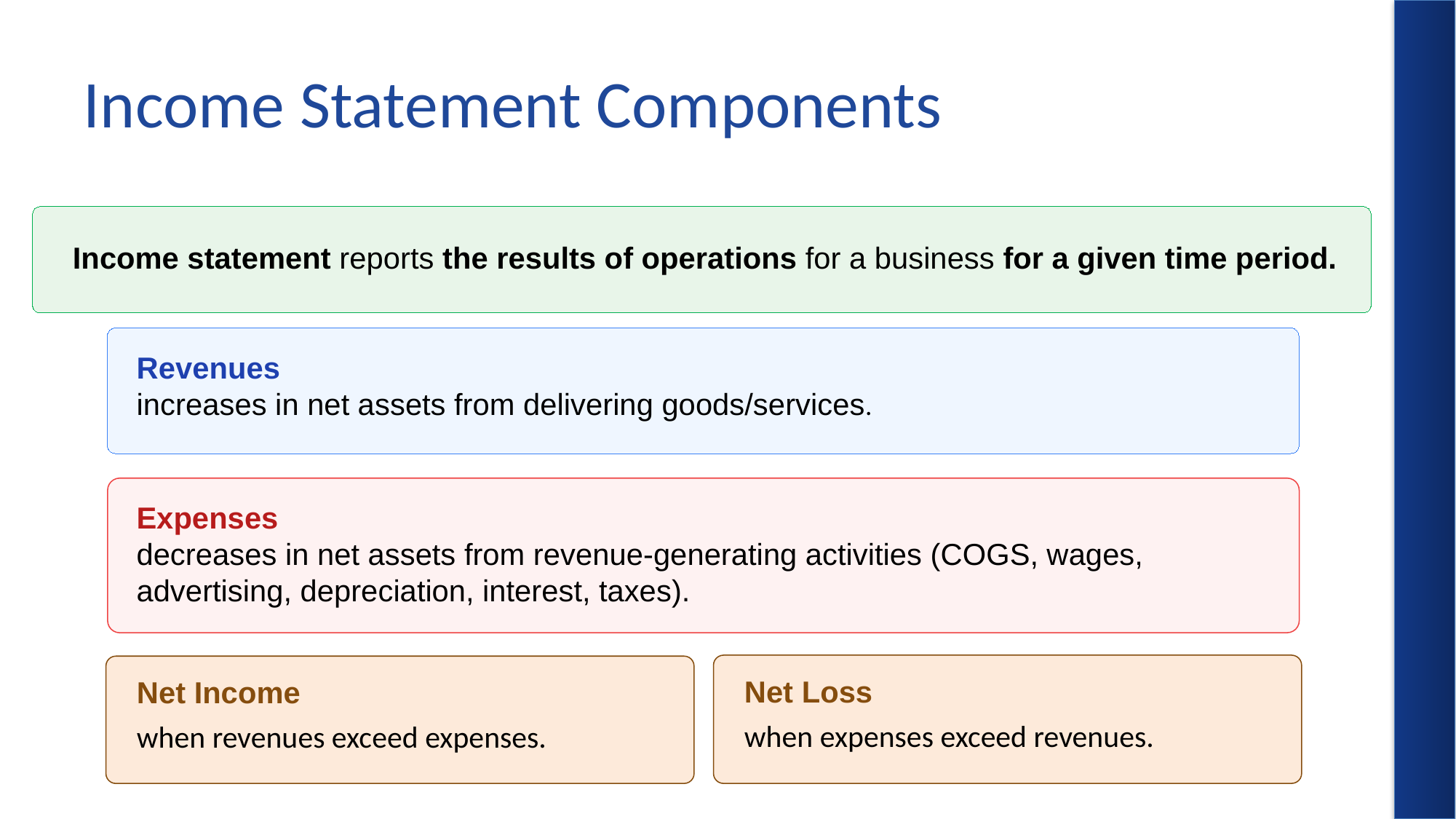

# Income Statement Components

Income statement reports the results of operations for a business for a given time period.

Revenues
increases in net assets from delivering goods/services.

Expenses
decreases in net assets from revenue-generating activities (COGS, wages, advertising, depreciation, interest, taxes).

Net Loss
when expenses exceed revenues.

Net Income
when revenues exceed expenses.